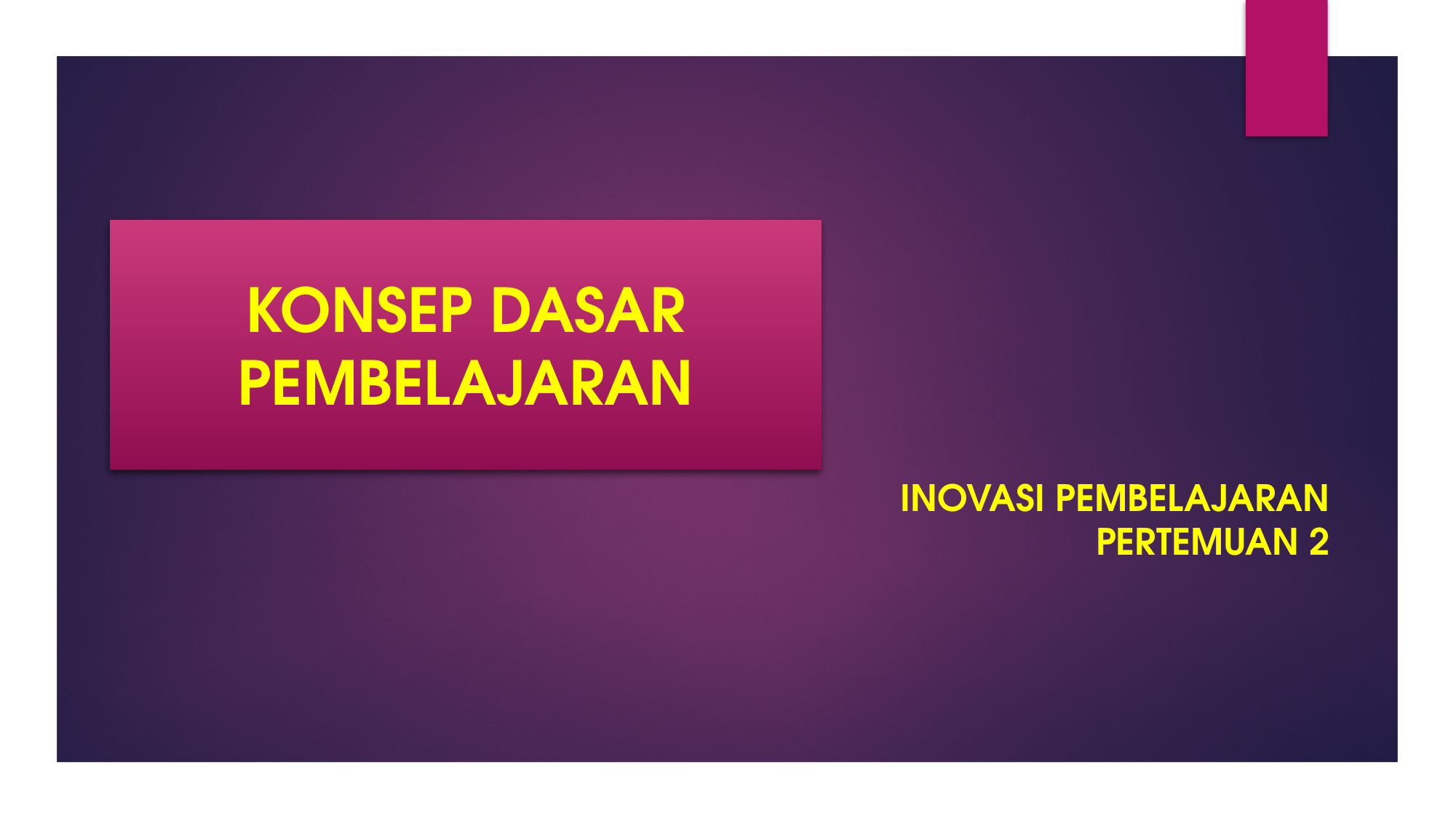

#
KONSEP DASAR PEMBELAJARAN
Inovasi Pembelajaran Pertemuan 2